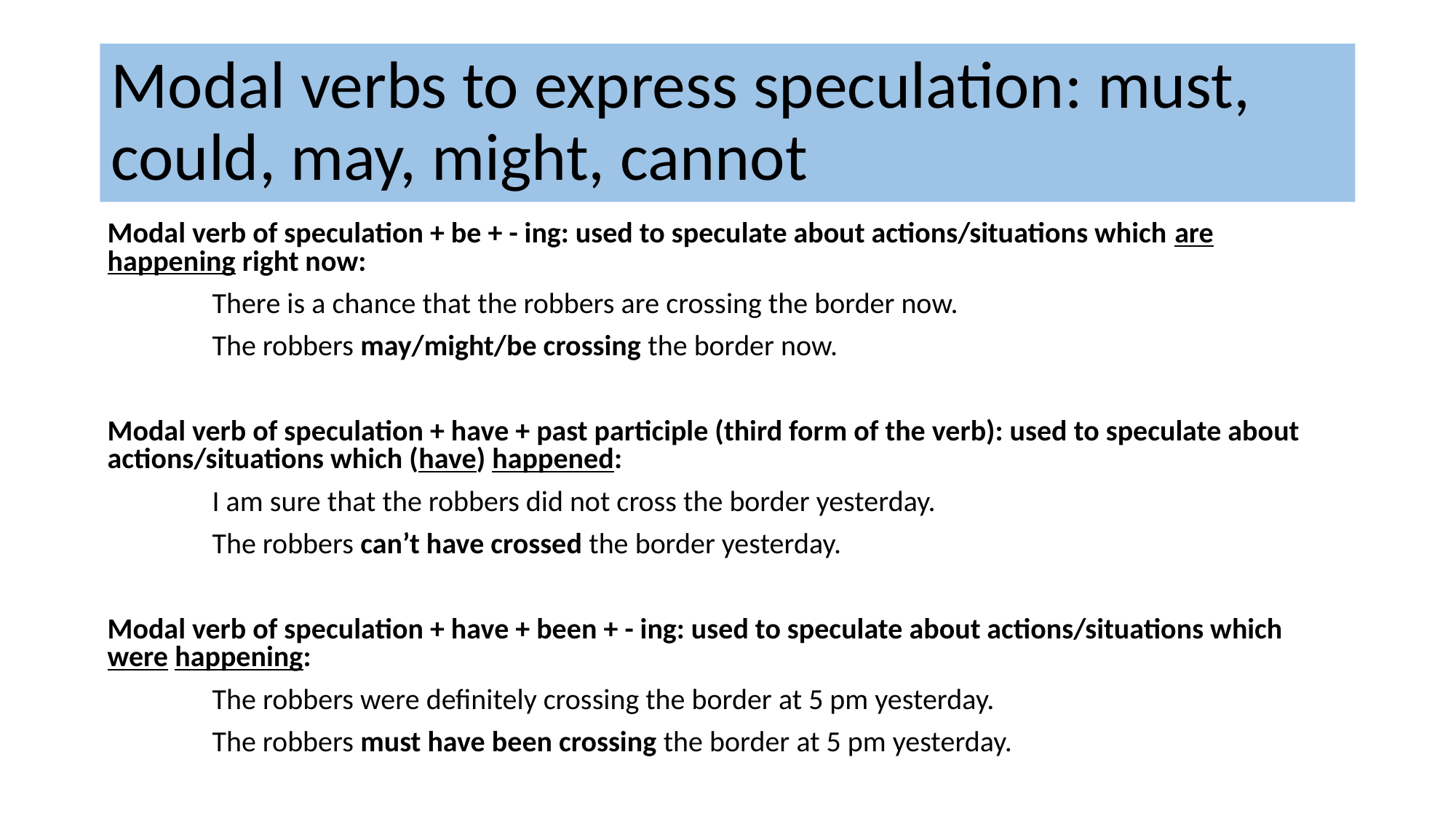

# Modal verbs to express speculation: must, could, may, might, cannot
Modal verb of speculation + be + - ing: used to speculate about actions/situations which are happening right now:
	There is a chance that the robbers are crossing the border now.
	The robbers may/might/be crossing the border now.

Modal verb of speculation + have + past participle (third form of the verb): used to speculate about actions/situations which (have) happened:
	I am sure that the robbers did not cross the border yesterday.
	The robbers can’t have crossed the border yesterday.

Modal verb of speculation + have + been + - ing: used to speculate about actions/situations which were happening:
	The robbers were definitely crossing the border at 5 pm yesterday.
	The robbers must have been crossing the border at 5 pm yesterday.